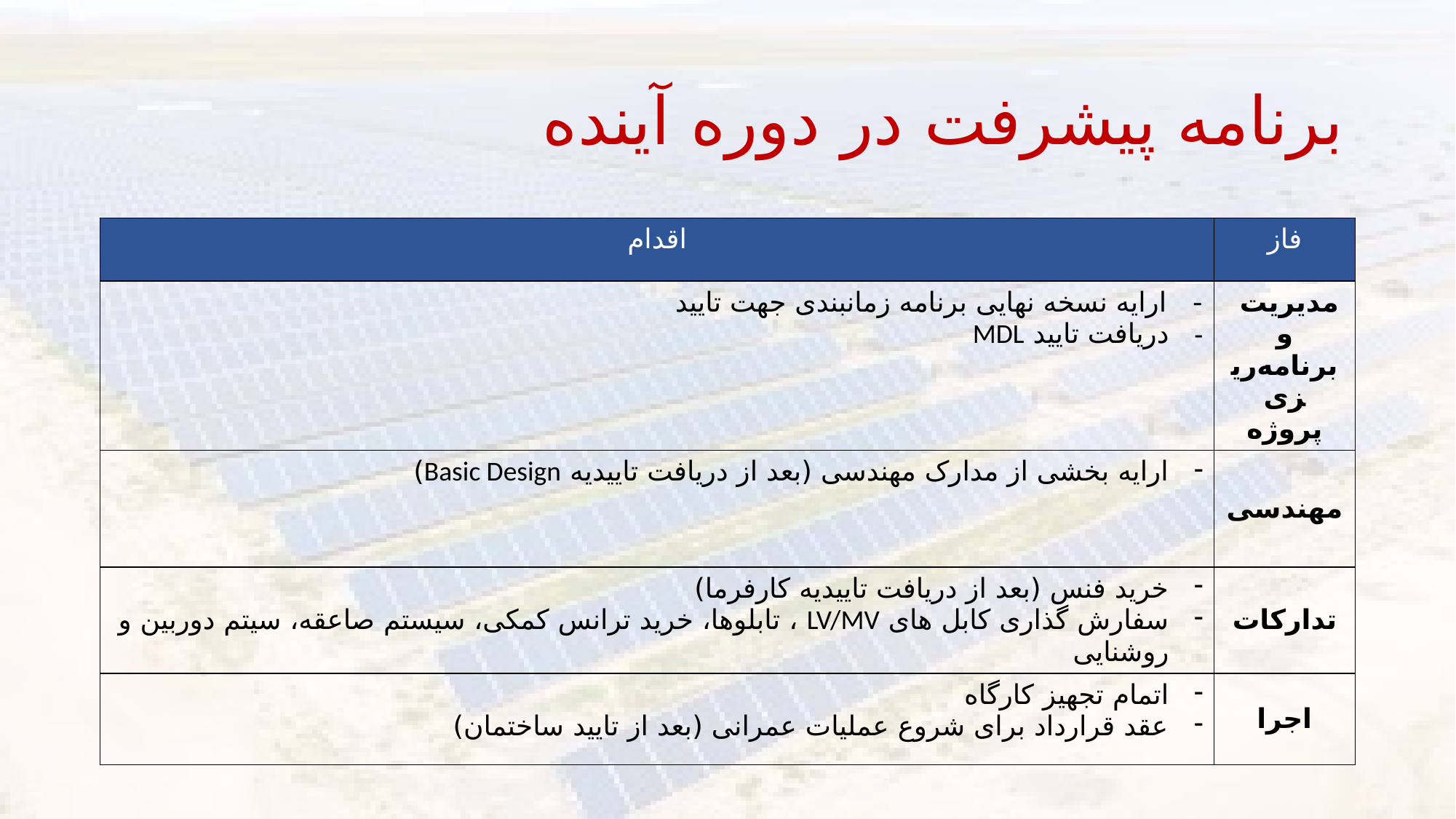

# برنامه پیشرفت در دوره آینده
| اقدام | فاز |
| --- | --- |
| - ارایه نسخه نهایی برنامه زمانبندی جهت تایید دریافت تایید MDL | مدیریت و برنامه‌ریزی پروژه |
| ارایه بخشی از مدارک مهندسی (بعد از دریافت تاییدیه Basic Design) | مهندسی |
| خرید فنس (بعد از دریافت تاییدیه کارفرما) سفارش گذاری کابل های LV/MV ، تابلوها، خرید ترانس کمکی، سیستم صاعقه، سیتم دوربین و روشنایی | تدارکات |
| اتمام تجهیز کارگاه عقد قرارداد برای شروع عملیات عمرانی (بعد از تایید ساختمان) | اجرا |